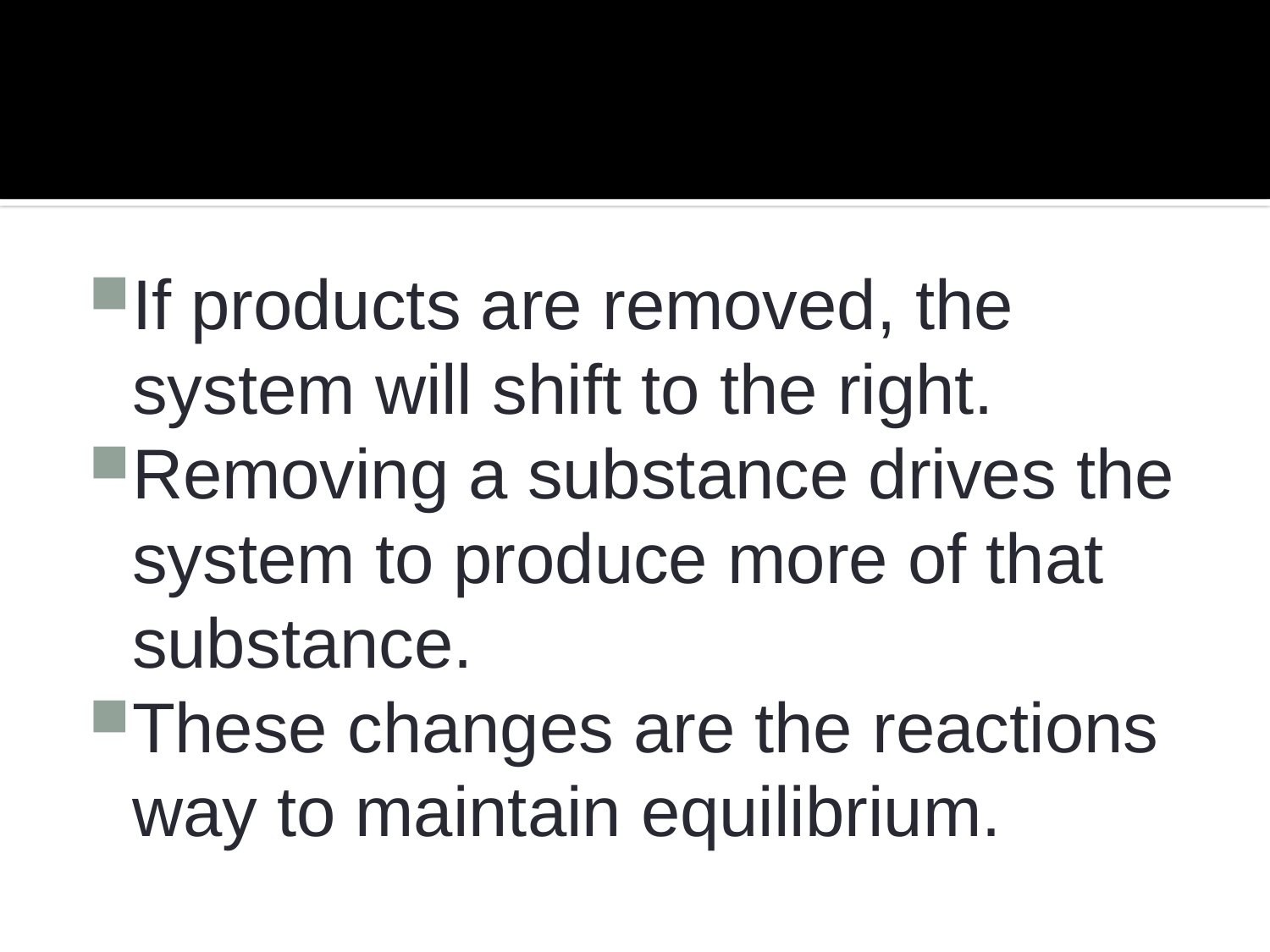

#
If products are removed, the system will shift to the right.
Removing a substance drives the system to produce more of that substance.
These changes are the reactions way to maintain equilibrium.